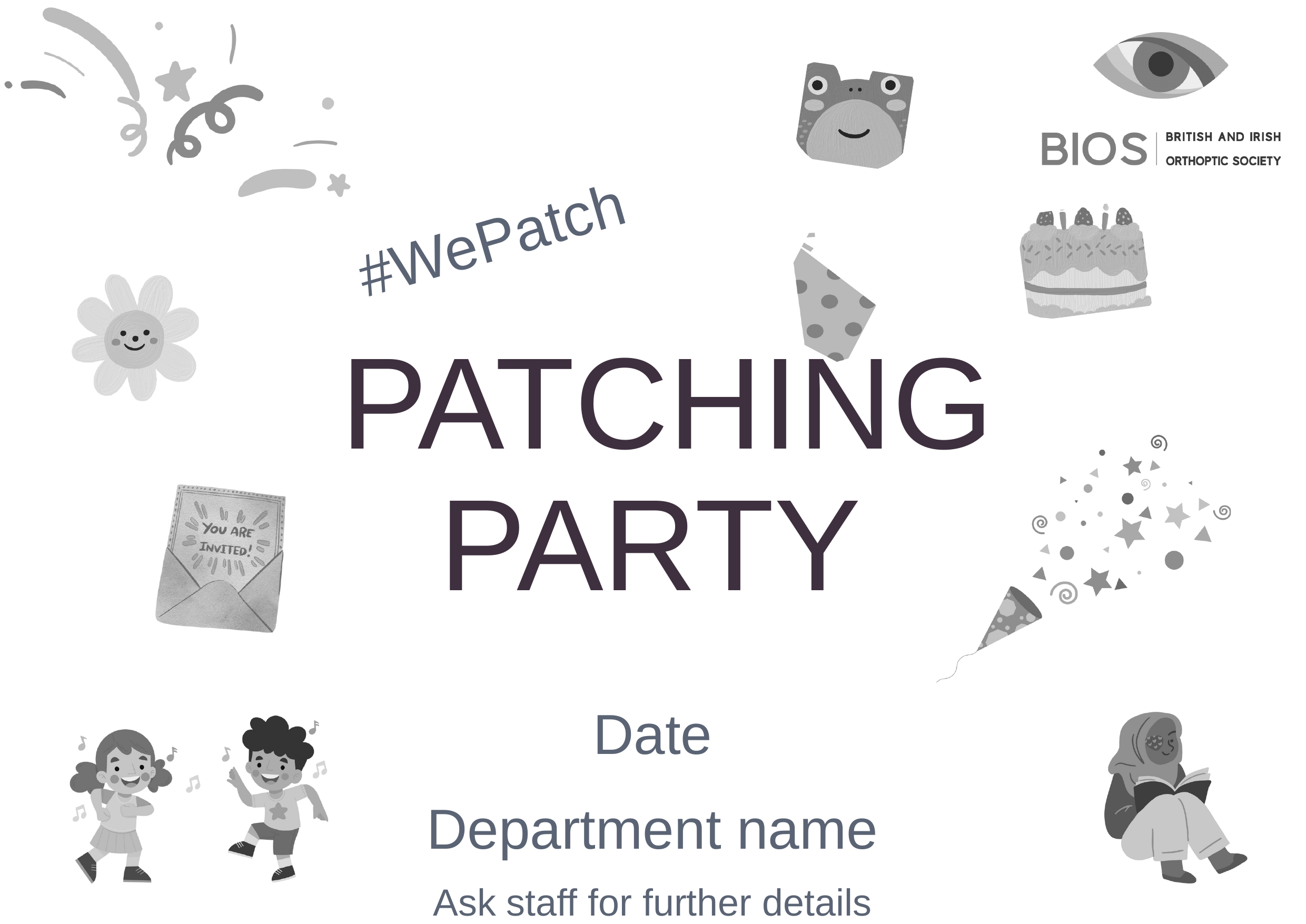

#WePatch

PATCHING PARTY

Date
Department name
Ask staff for further details